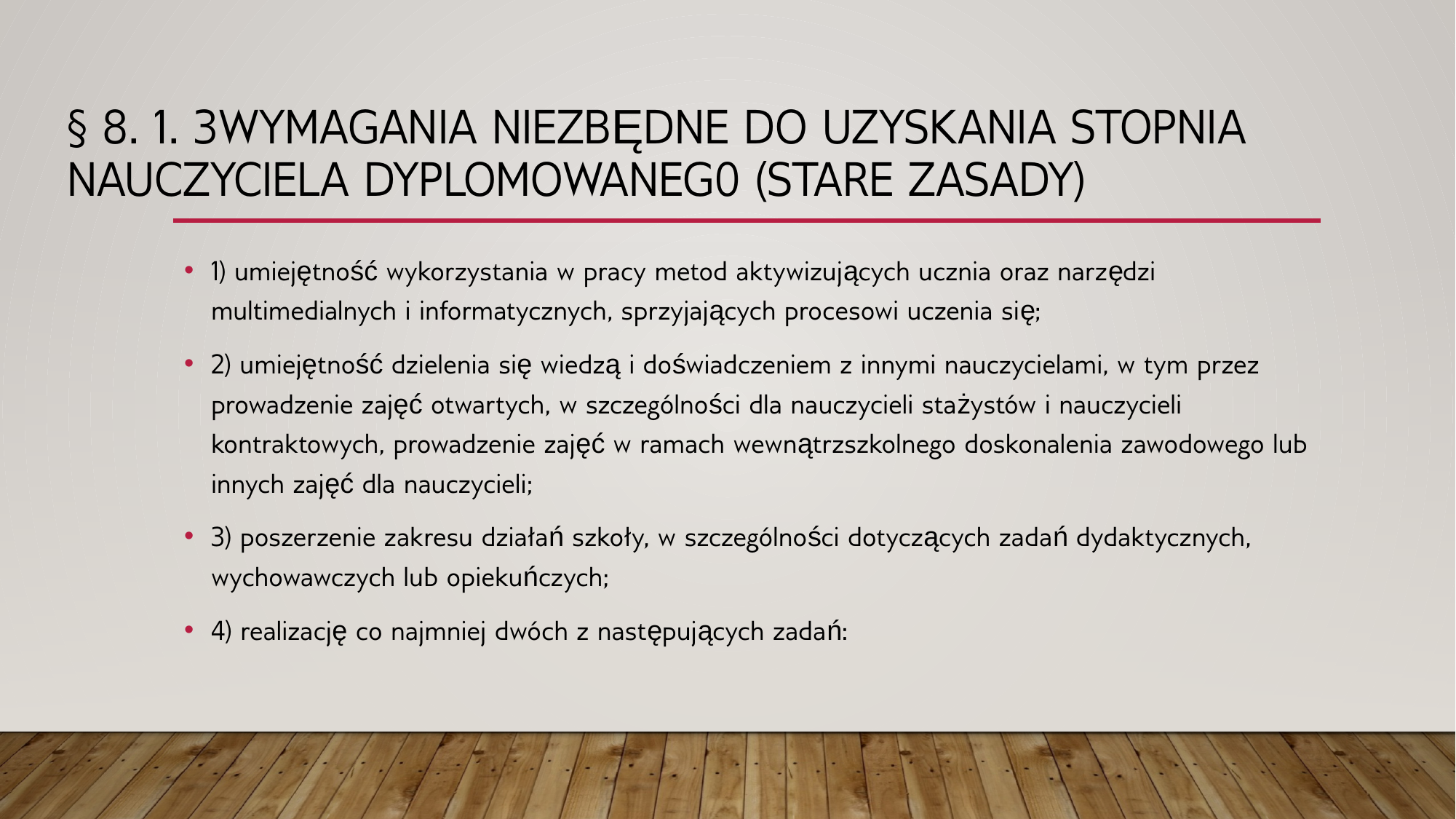

# § 8. 1. 3Wymagania Niezbędne do uzyskania stopnia nauczyciela dyplomowaneg0 (stare Zasady)
1) umiejętność wykorzystania w pracy metod aktywizujących ucznia oraz narzędzi multimedialnych i informatycznych, sprzyjających procesowi uczenia się;
2) umiejętność dzielenia się wiedzą i doświadczeniem z innymi nauczycielami, w tym przez prowadzenie zajęć otwartych, w szczególności dla nauczycieli stażystów i nauczycieli kontraktowych, prowadzenie zajęć w ramach wewnątrzszkolnego doskonalenia zawodowego lub innych zajęć dla nauczycieli;
3) poszerzenie zakresu działań szkoły, w szczególności dotyczących zadań dydaktycznych, wychowawczych lub opiekuńczych;
4) realizację co najmniej dwóch z następujących zadań: